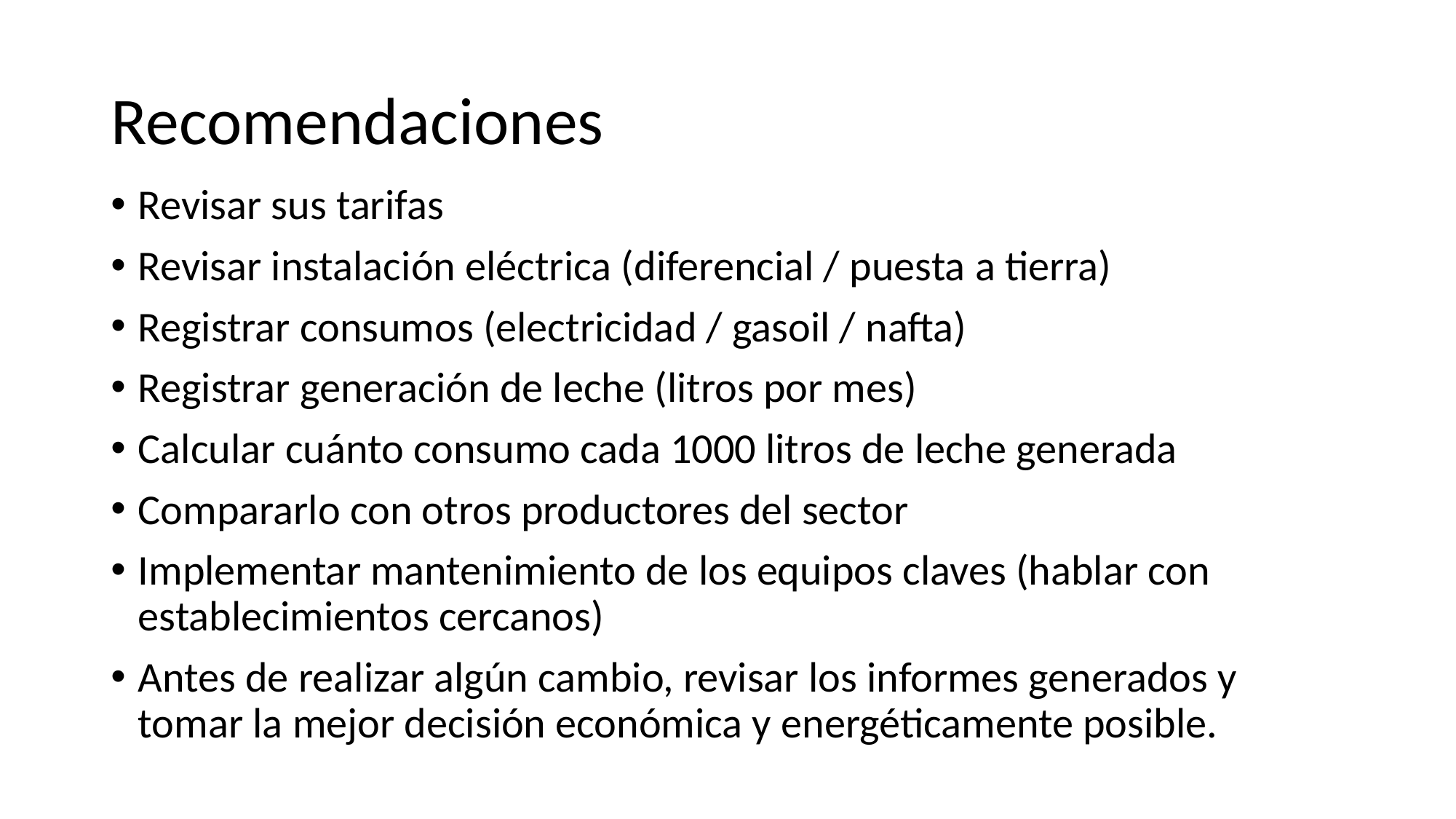

# Recomendaciones
Revisar sus tarifas
Revisar instalación eléctrica (diferencial / puesta a tierra)
Registrar consumos (electricidad / gasoil / nafta)
Registrar generación de leche (litros por mes)
Calcular cuánto consumo cada 1000 litros de leche generada
Compararlo con otros productores del sector
Implementar mantenimiento de los equipos claves (hablar con establecimientos cercanos)
Antes de realizar algún cambio, revisar los informes generados y tomar la mejor decisión económica y energéticamente posible.